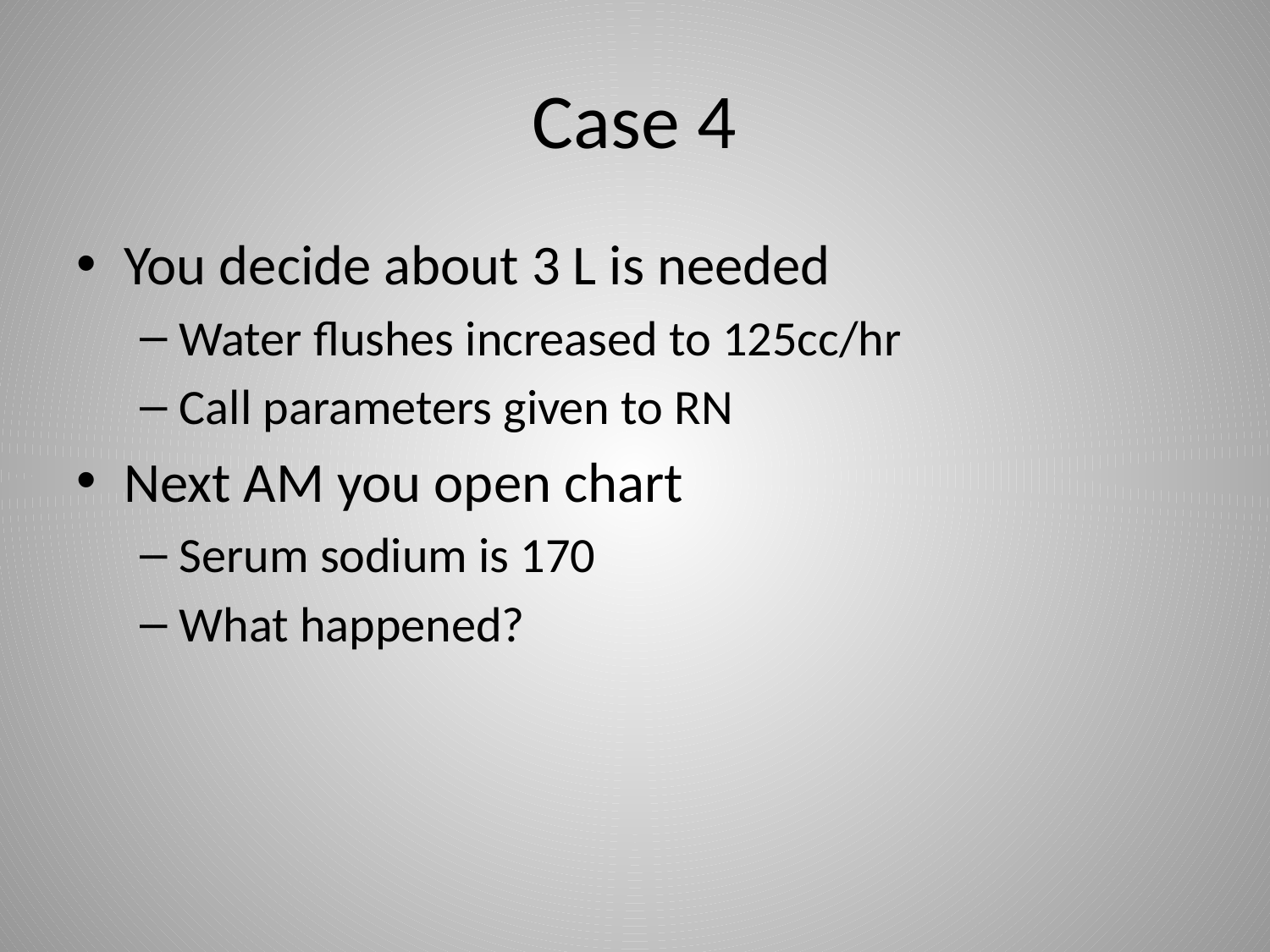

# Case 4
You decide about 3 L is needed
Water flushes increased to 125cc/hr
Call parameters given to RN
Next AM you open chart
Serum sodium is 170
What happened?